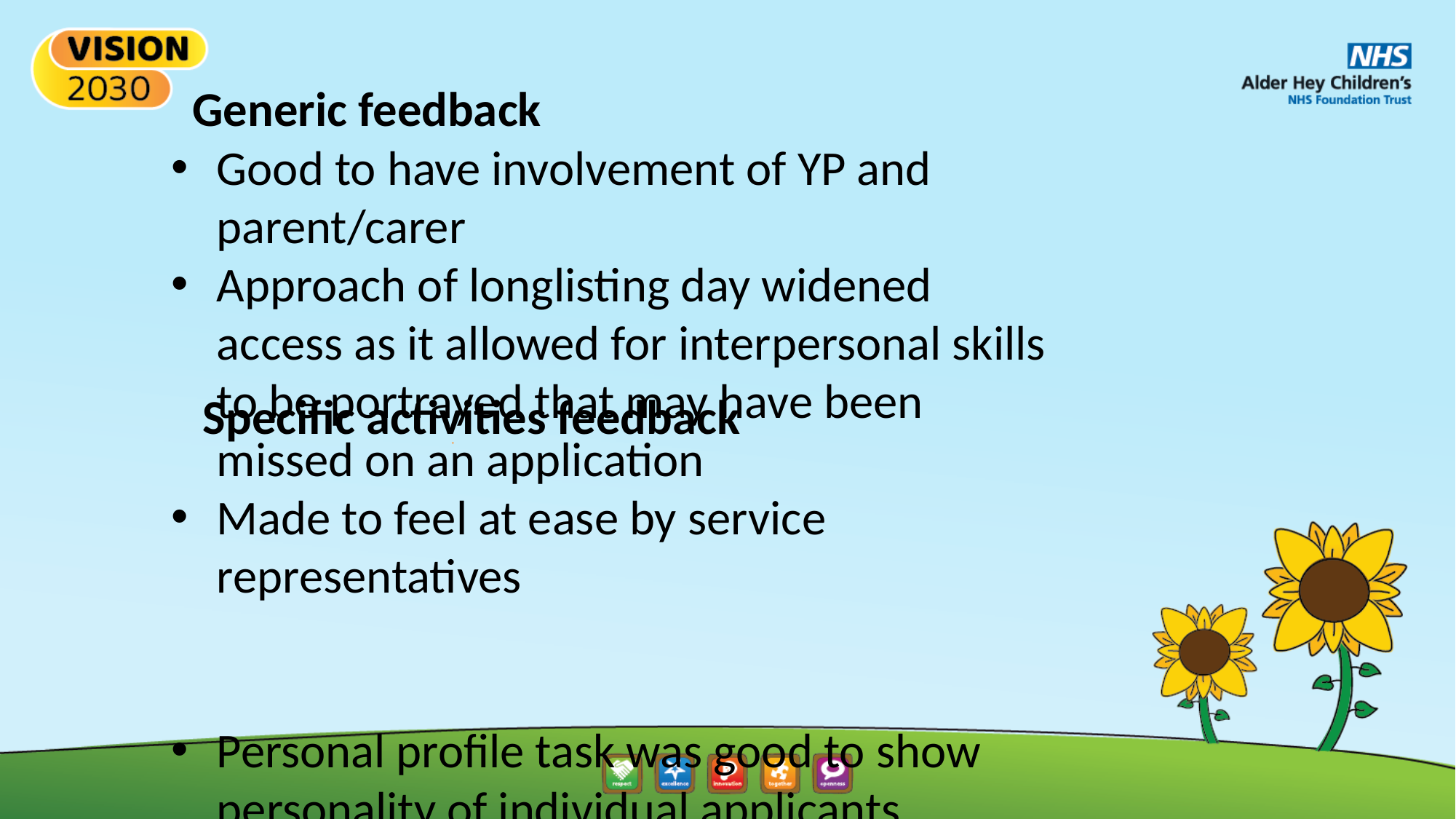

Generic feedback
Good to have involvement of YP and parent/carer
Approach of longlisting day widened access as it allowed for interpersonal skills to be portrayed that may have been missed on an application
Made to feel at ease by service representatives

Personal profile task was good to show personality of individual applicants
Interesting debate topics

 Specific activities feedback